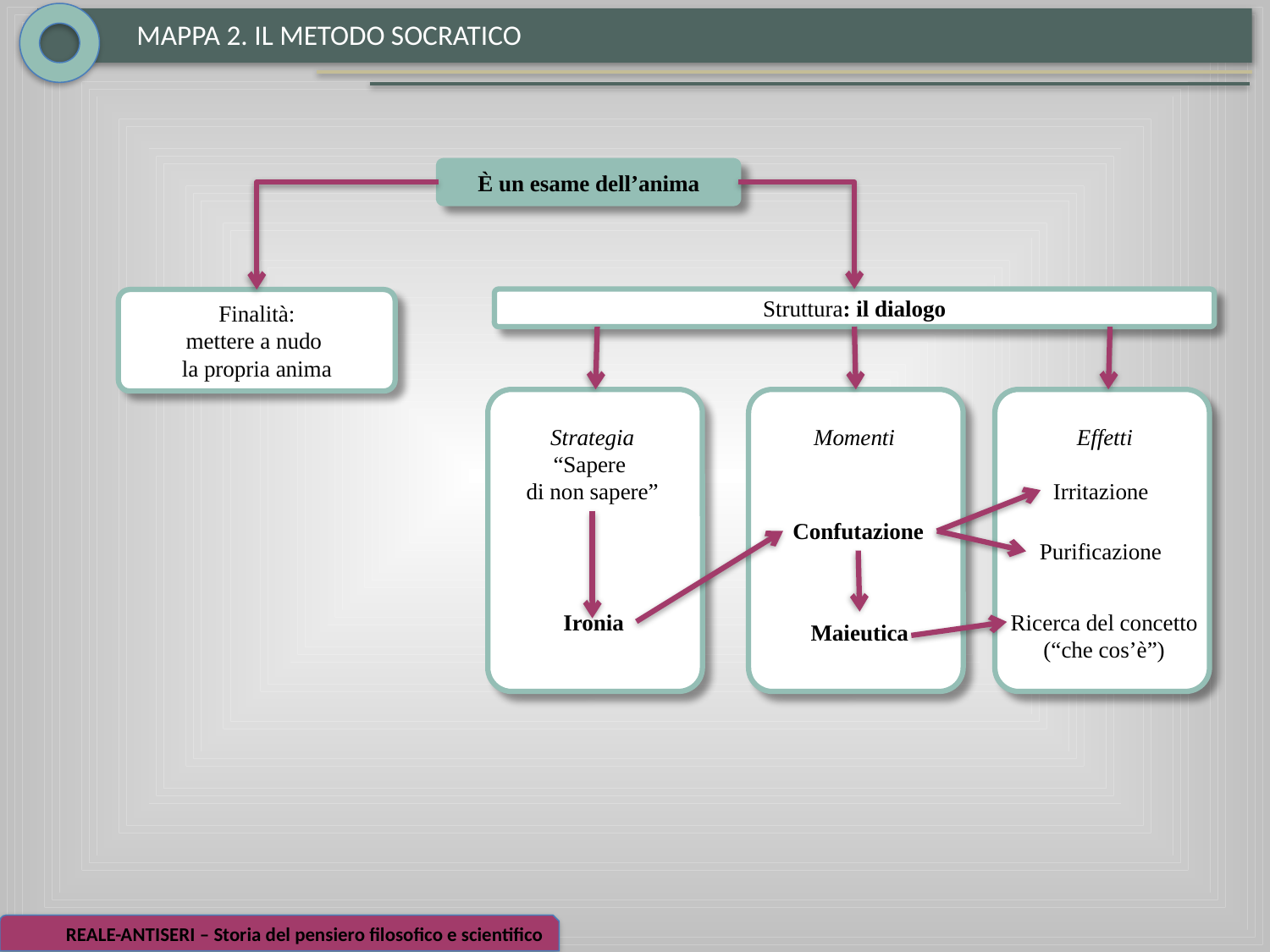

MAPPA 2. IL METODO SOCRATICO
È un esame dell’anima
Finalità:
mettere a nudo
la propria anima
Struttura: il dialogo

Strategia
“Sapere
di non sapere”
Momenti
Effetti
Irritazione
Confutazione
Purificazione
Ironia
Ricerca del concetto
(“che cos’è”)
Maieutica